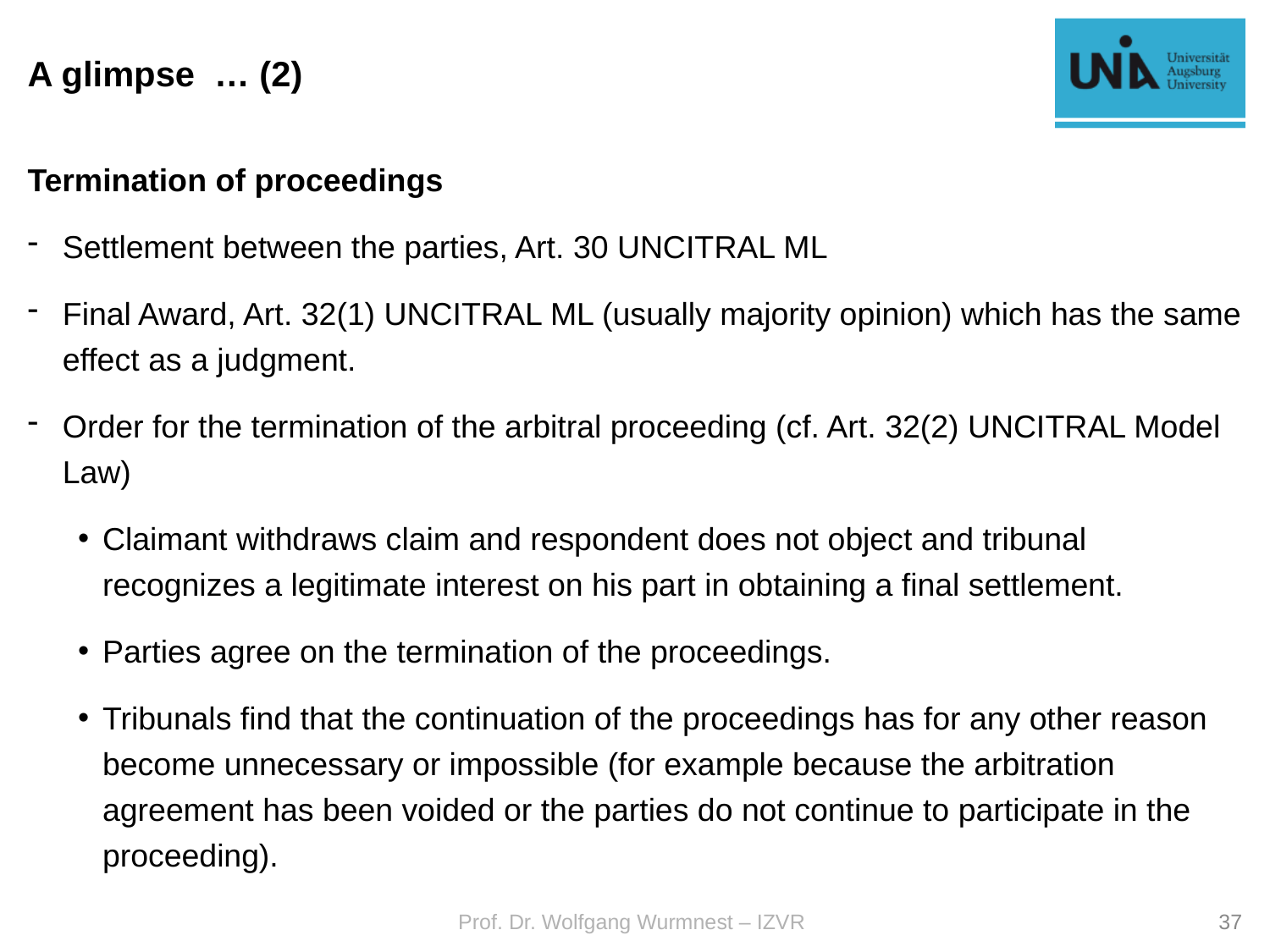

# A glimpse  … (2)
Termination of proceedings
Settlement between the parties, Art. 30 UNCITRAL ML
Final Award, Art. 32(1) UNCITRAL ML (usually majority opinion) which has the same effect as a judgment.
Order for the termination of the arbitral proceeding (cf. Art. 32(2) UNCITRAL Model Law)
Claimant withdraws claim and respondent does not object and tribunal recognizes a legitimate interest on his part in obtaining a final settlement.
Parties agree on the termination of the proceedings.
Tribunals find that the continuation of the proceedings has for any other reason become unnecessary or impossible (for example because the arbitration agreement has been voided or the parties do not continue to participate in the proceeding).
Prof. Dr. Wolfgang Wurmnest – IZVR
37